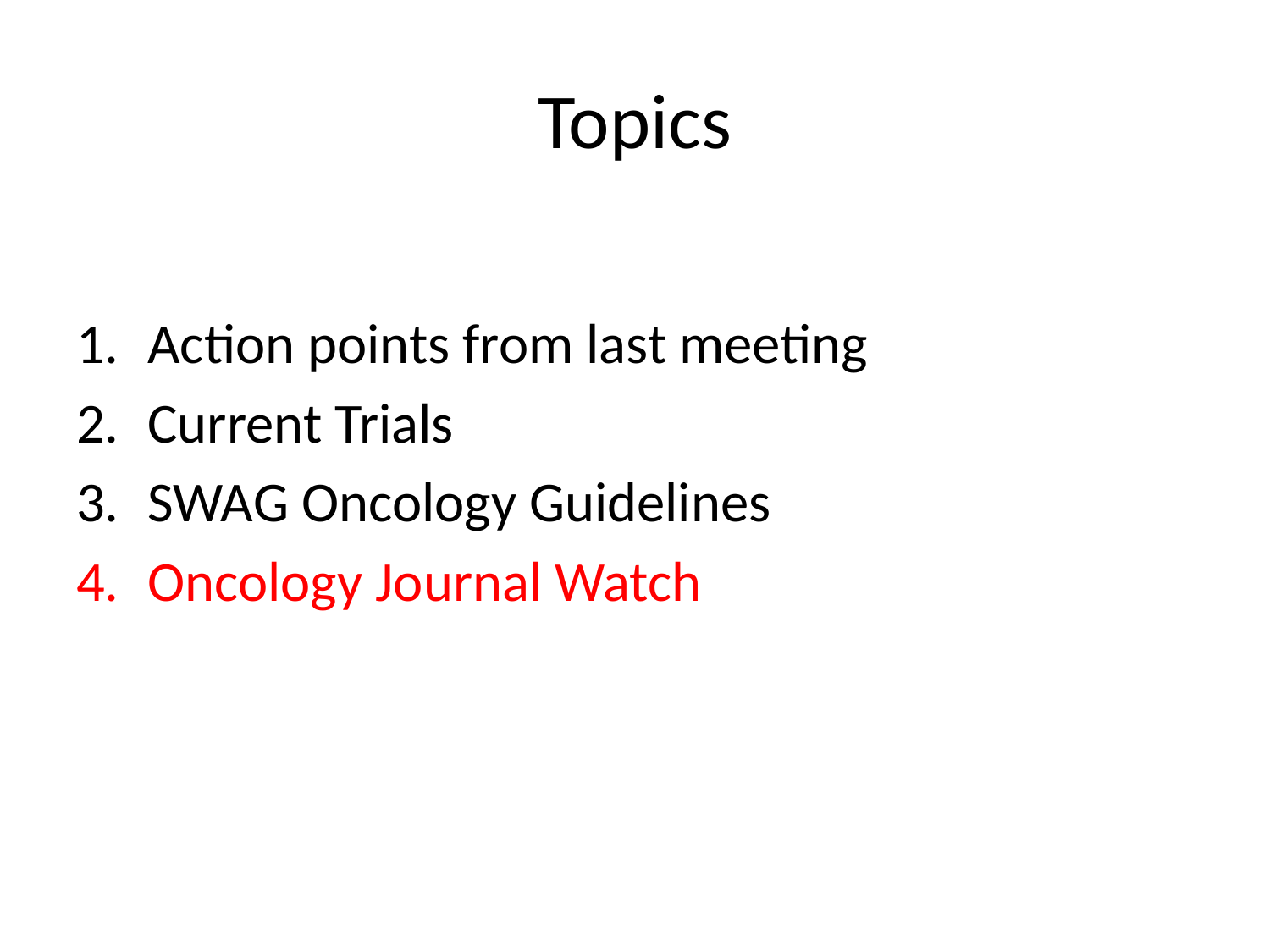

# Topics

Action points from last meeting
Current Trials
SWAG Oncology Guidelines
Oncology Journal Watch